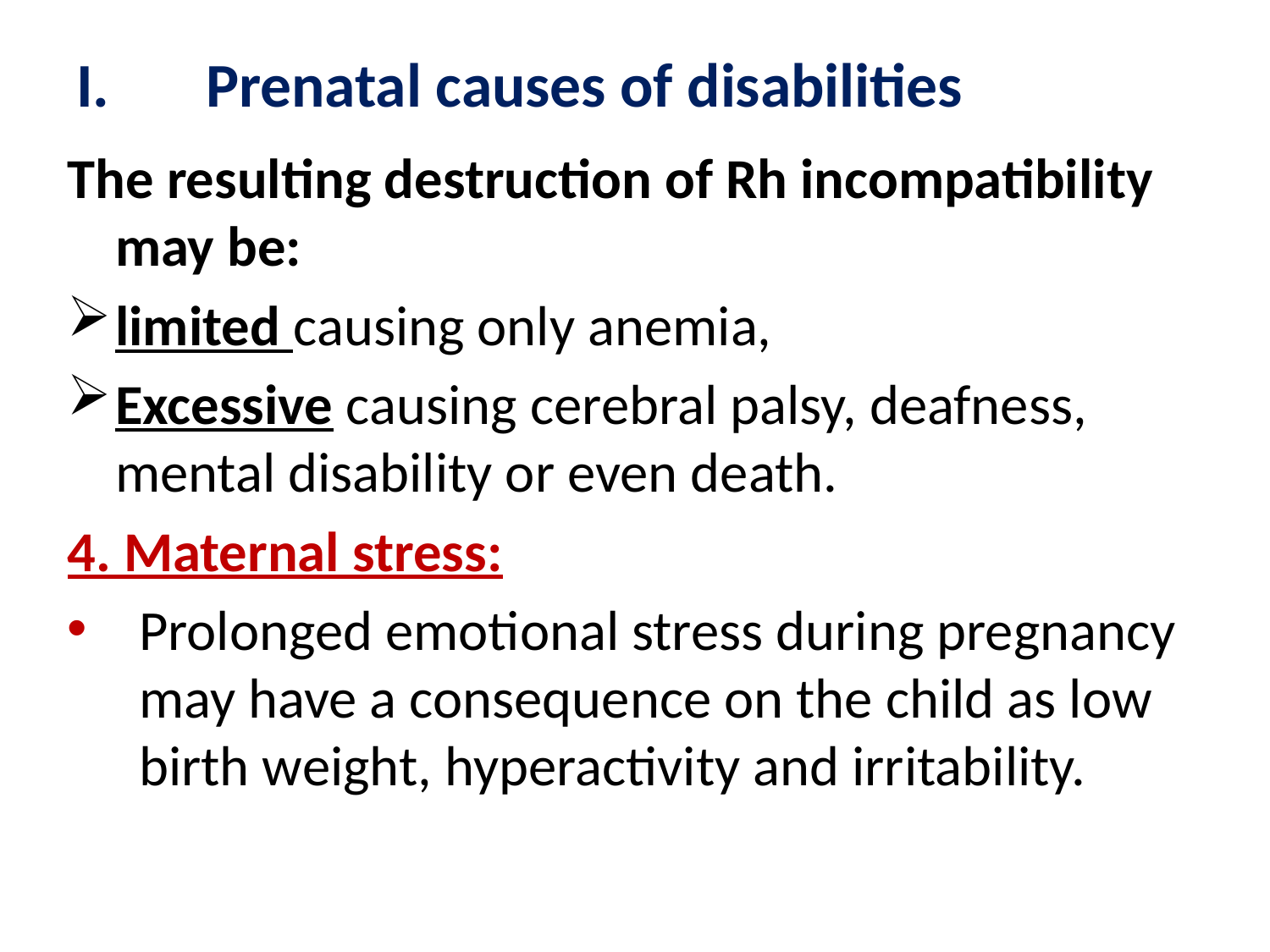

# Prenatal causes of disabilities
The resulting destruction of Rh incompatibility may be:
limited causing only anemia,
Excessive causing cerebral palsy, deafness, mental disability or even death.
4. Maternal stress:
Prolonged emotional stress during pregnancy may have a consequence on the child as low birth weight, hyperactivity and irritability.